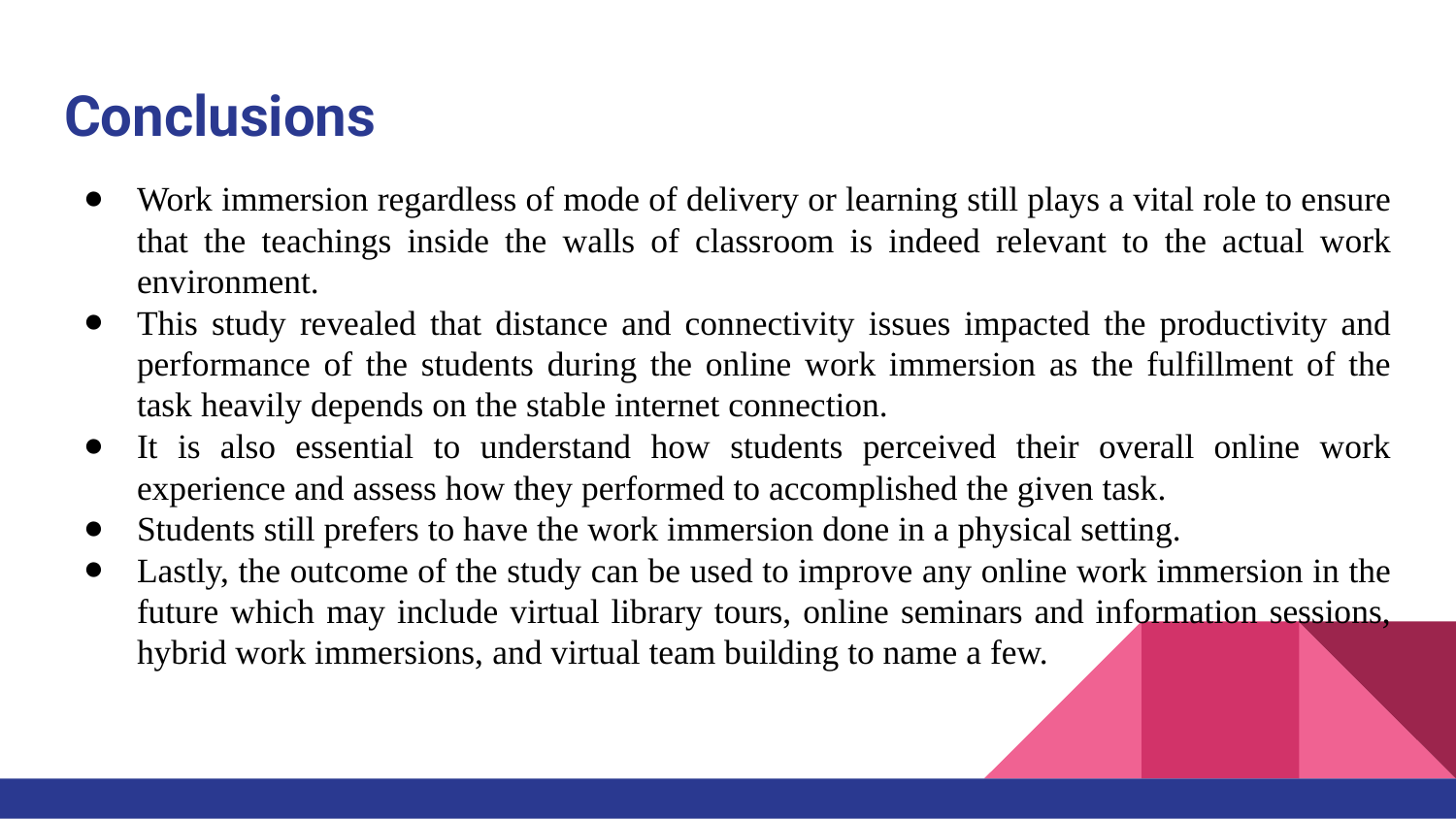

# Conclusions
Work immersion regardless of mode of delivery or learning still plays a vital role to ensure that the teachings inside the walls of classroom is indeed relevant to the actual work environment.
This study revealed that distance and connectivity issues impacted the productivity and performance of the students during the online work immersion as the fulfillment of the task heavily depends on the stable internet connection.
It is also essential to understand how students perceived their overall online work experience and assess how they performed to accomplished the given task.
Students still prefers to have the work immersion done in a physical setting.
Lastly, the outcome of the study can be used to improve any online work immersion in the future which may include virtual library tours, online seminars and information sessions, hybrid work immersions, and virtual team building to name a few.